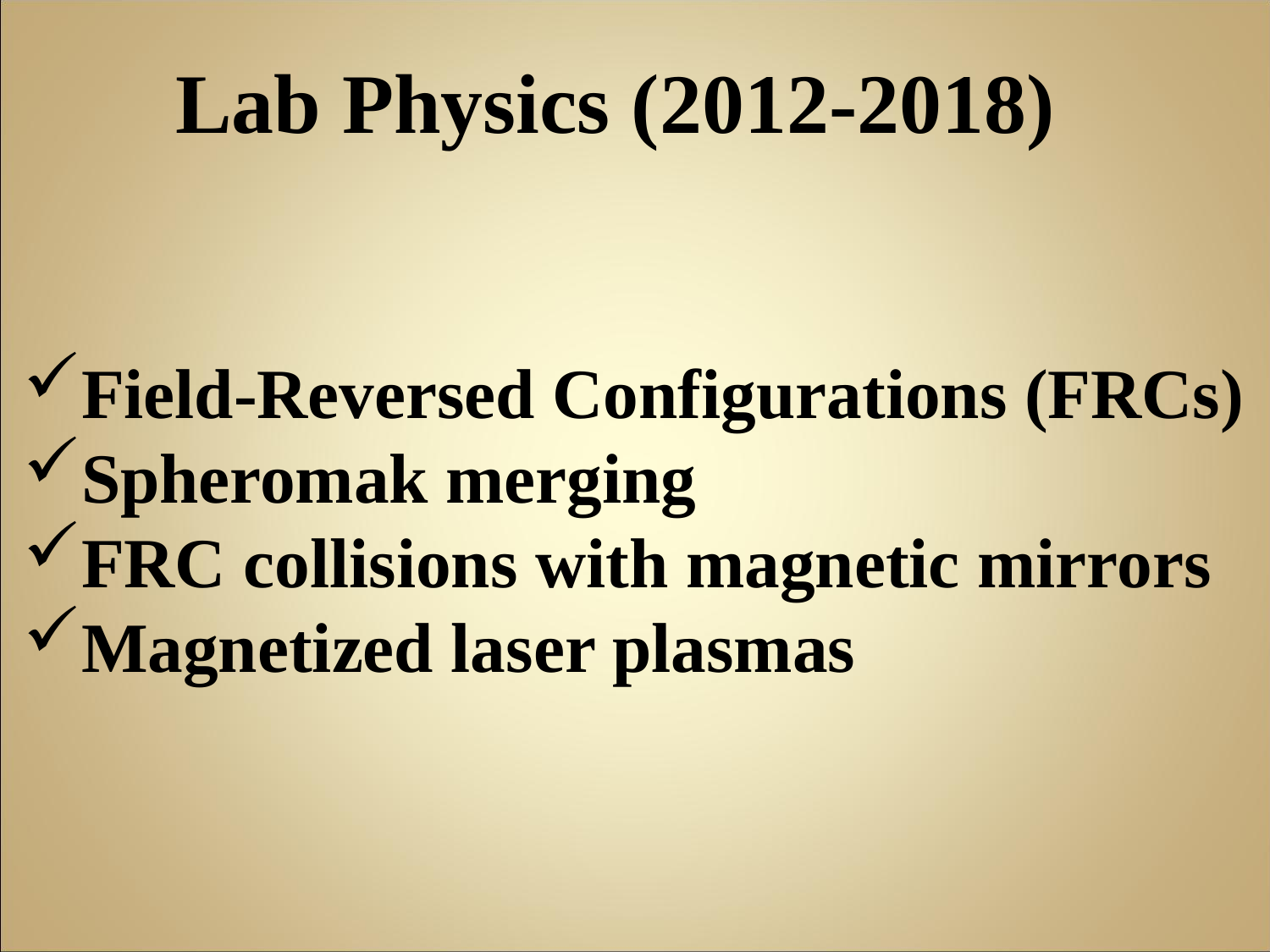

Lab Physics (2012-2018)
Field-Reversed Configurations (FRCs)
Spheromak merging
FRC collisions with magnetic mirrors
Magnetized laser plasmas